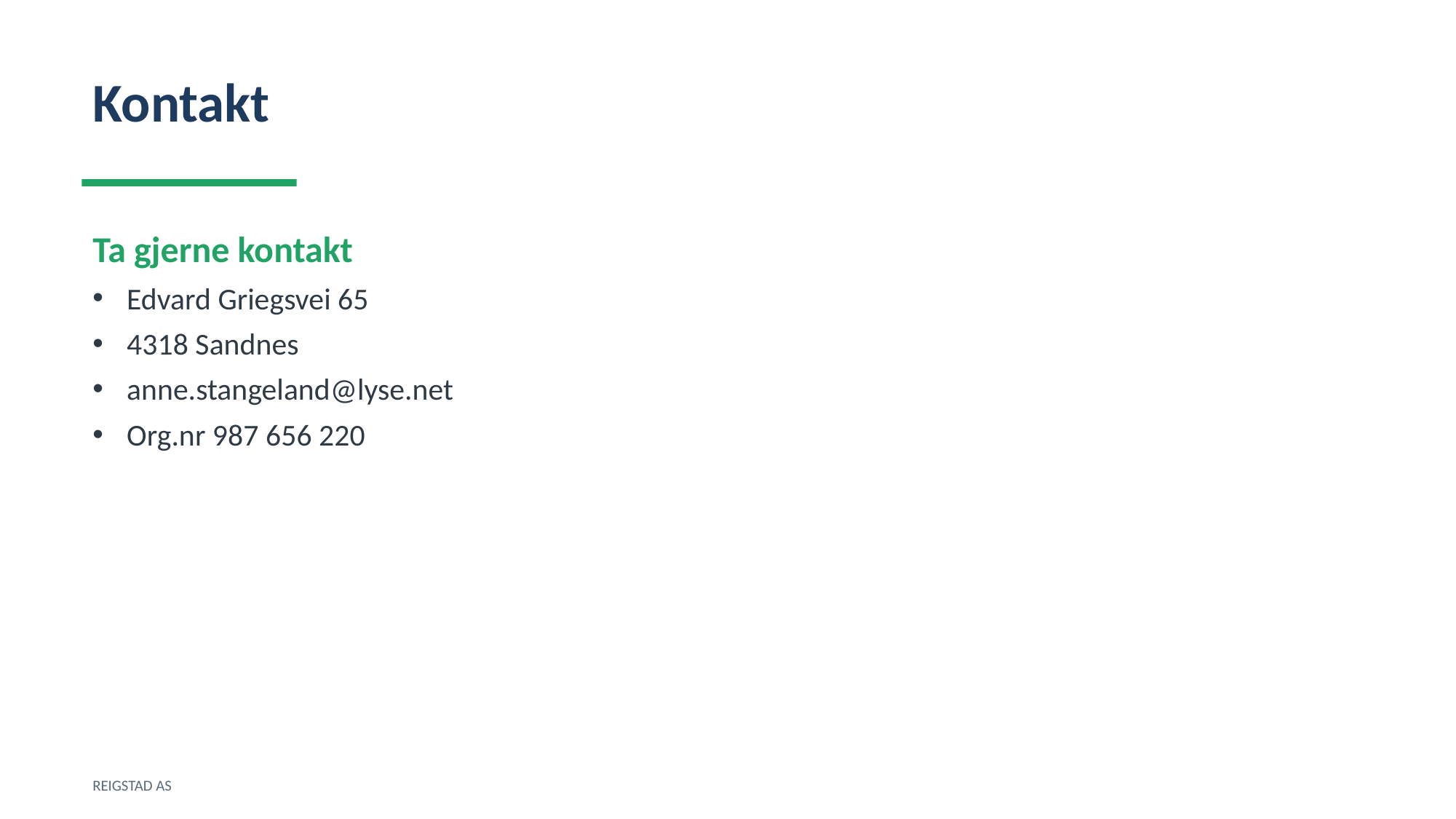

Kontakt

Ta gjerne kontakt
Edvard Griegsvei 65
4318 Sandnes
anne.stangeland@lyse.net
Org.nr 987 656 220
REIGSTAD AS